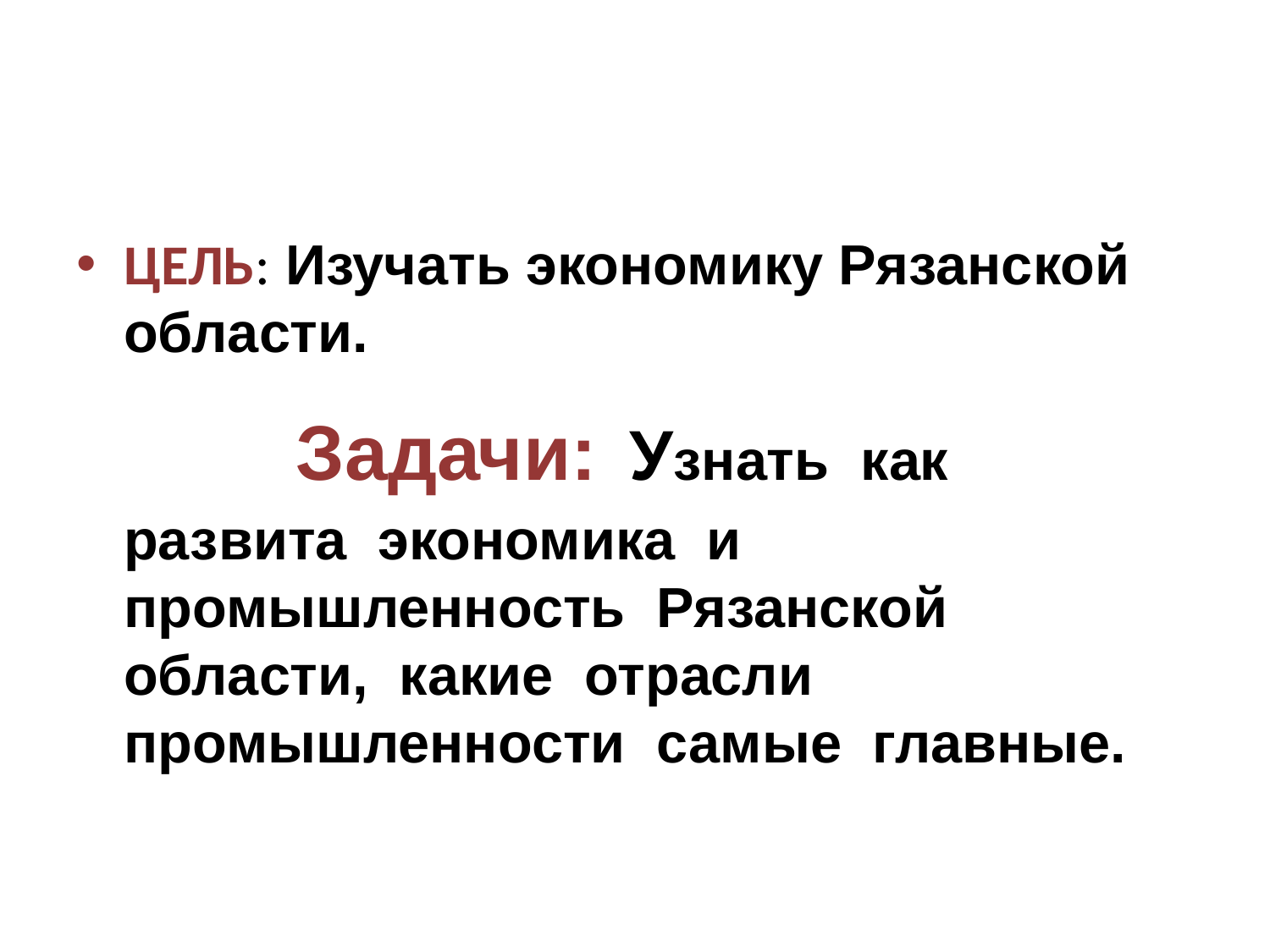

#
ЦЕЛЬ: Изучать экономику Рязанской области.                                                                Задачи: Узнать  как  развита  экономика  и  промышленность  Рязанской  области,  какие  отрасли  промышленности  самые  главные.